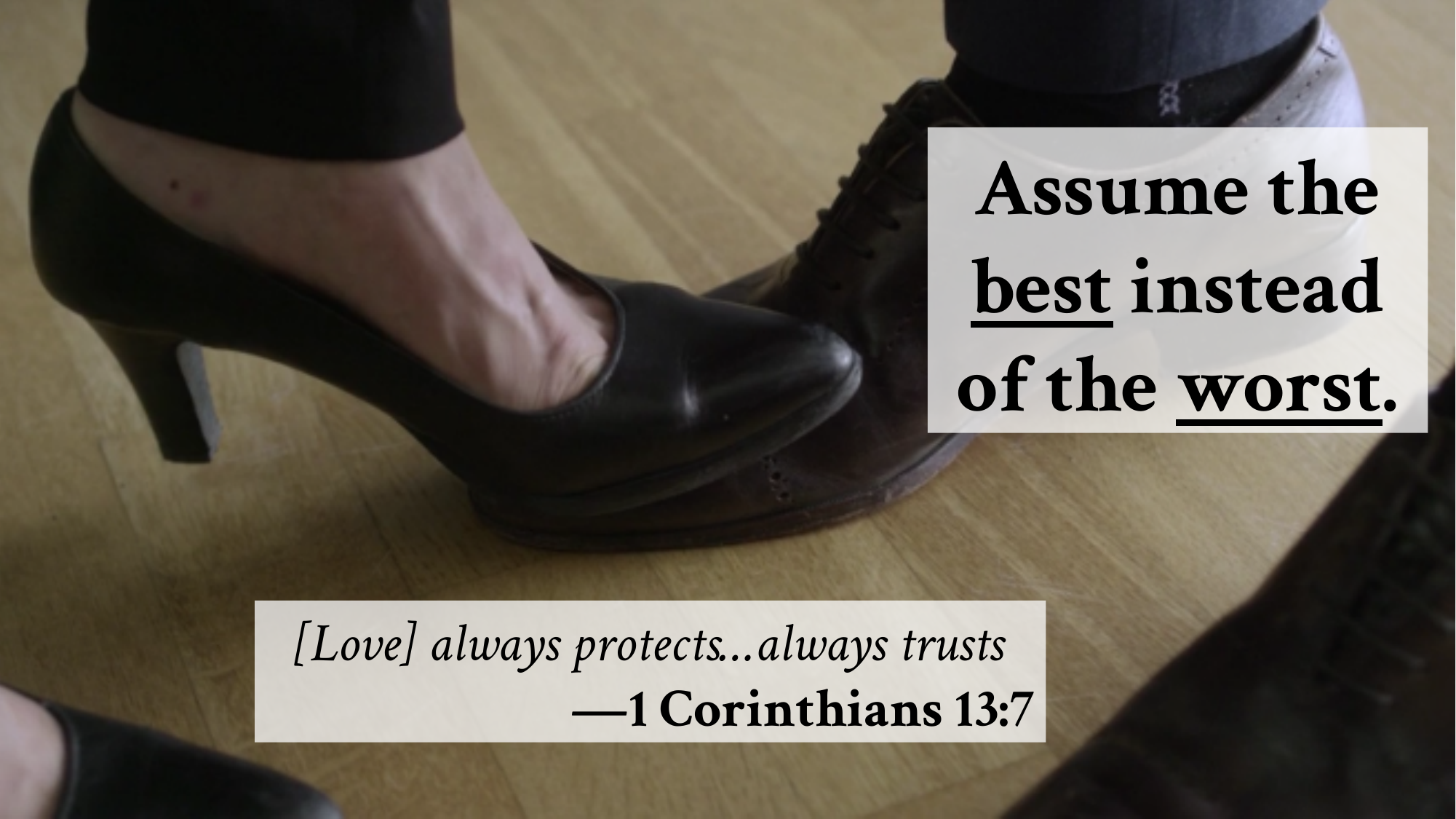

Assume the best instead of the worst.
[Love] always protects…always trusts
—1 Corinthians 13:7